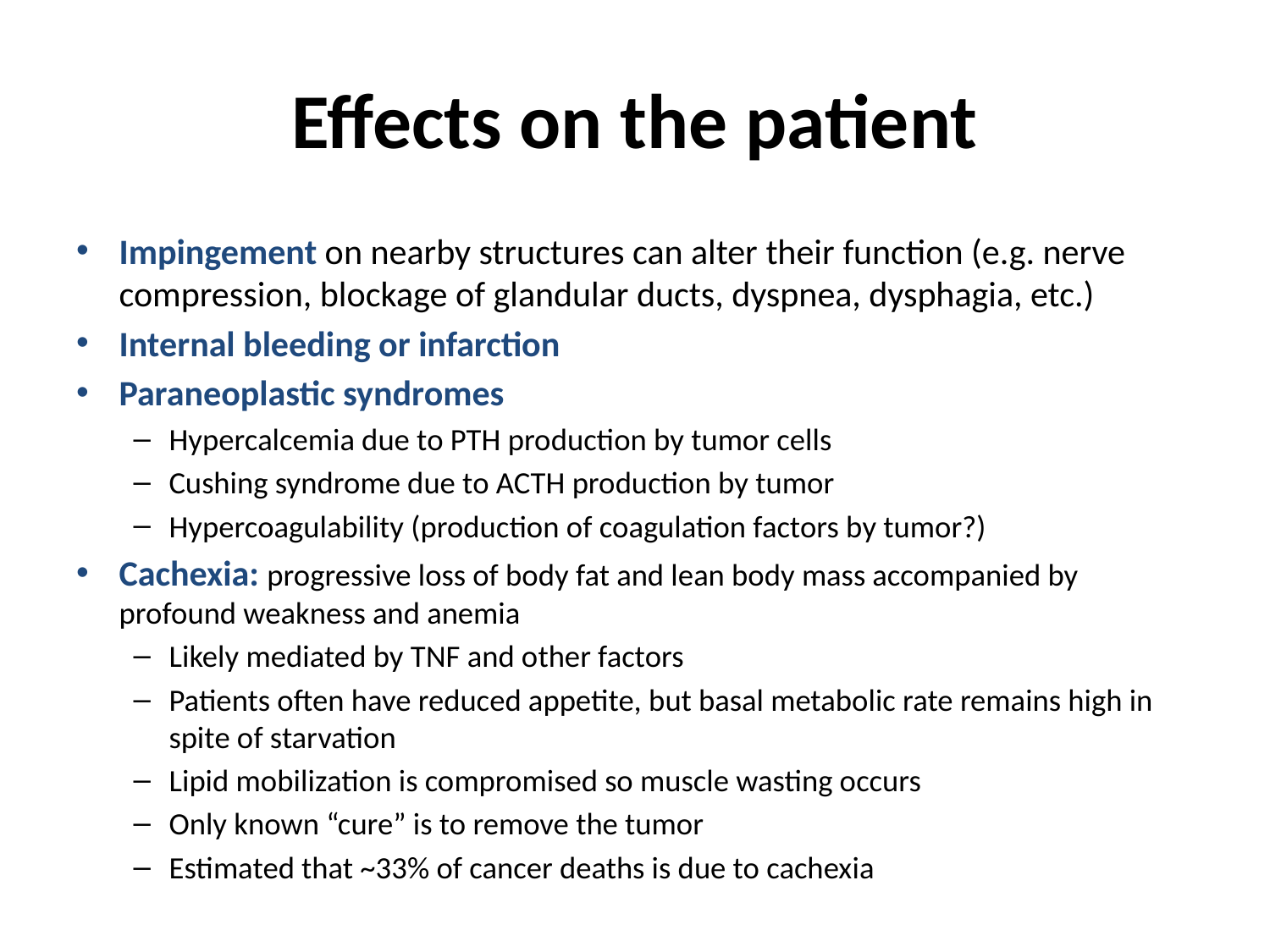

# Effects on the patient
Impingement on nearby structures can alter their function (e.g. nerve compression, blockage of glandular ducts, dyspnea, dysphagia, etc.)
Internal bleeding or infarction
Paraneoplastic syndromes
Hypercalcemia due to PTH production by tumor cells
Cushing syndrome due to ACTH production by tumor
Hypercoagulability (production of coagulation factors by tumor?)
Cachexia: progressive loss of body fat and lean body mass accompanied by profound weakness and anemia
Likely mediated by TNF and other factors
Patients often have reduced appetite, but basal metabolic rate remains high in spite of starvation
Lipid mobilization is compromised so muscle wasting occurs
Only known “cure” is to remove the tumor
Estimated that ~33% of cancer deaths is due to cachexia